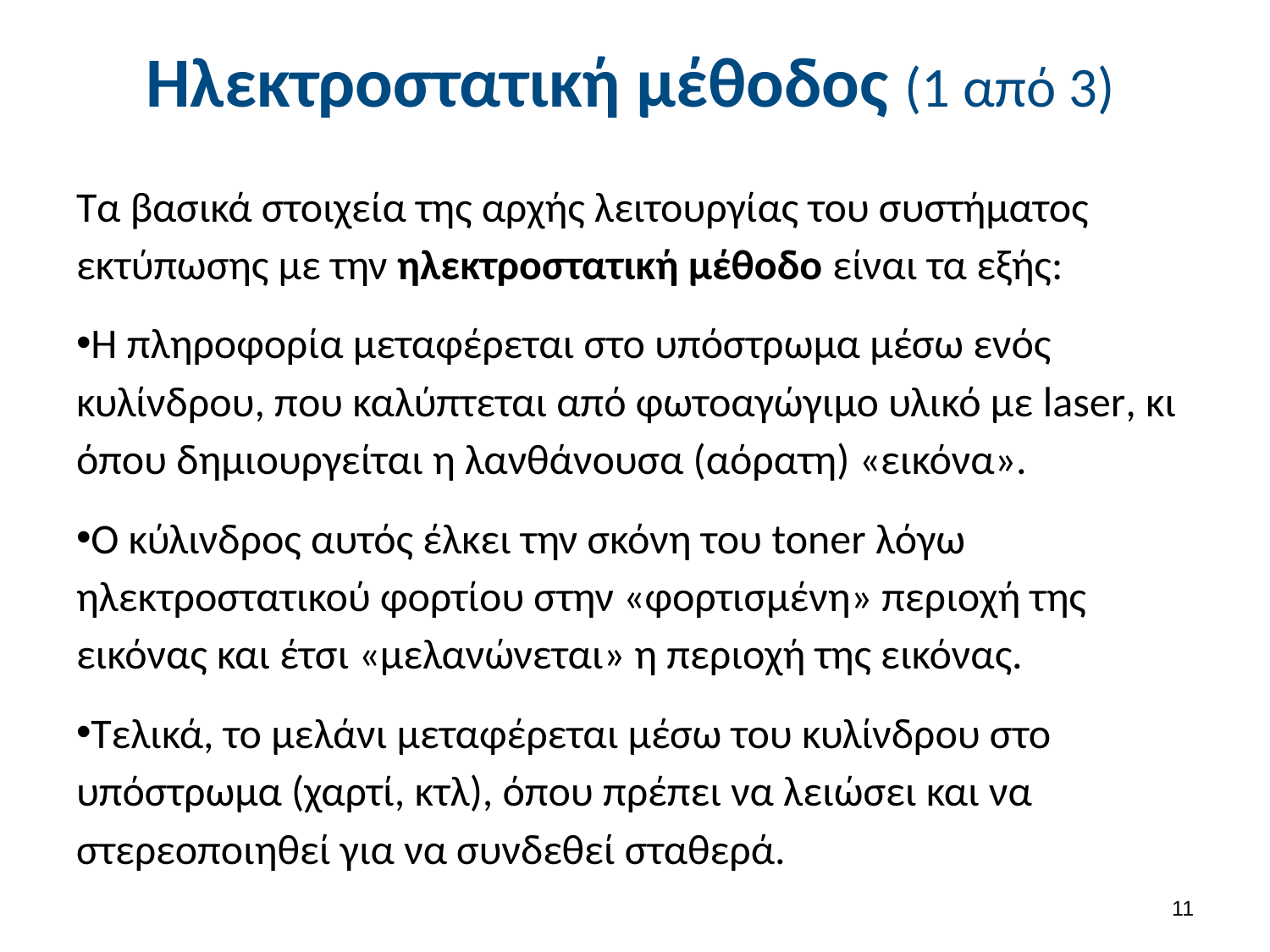

Ηλεκτροστατική μέθοδος (1 από 3)
Τα βασικά στοιχεία της αρχής λειτουργίας του συστήματος εκτύπωσης με την ηλεκτροστατική μέθοδο είναι τα εξής:
Η πληροφορία μεταφέρεται στο υπόστρωμα μέσω ενός κυλίνδρου, που καλύπτεται από φωτοαγώγιμο υλικό με laser, κι όπου δημιουργείται η λανθάνουσα (αόρατη) «εικόνα».
Ο κύλινδρος αυτός έλκει την σκόνη του toner λόγω ηλεκτροστατικού φορτίου στην «φορτισμένη» περιοχή της εικόνας και έτσι «μελανώνεται» η περιοχή της εικόνας.
Τελικά, το μελάνι μεταφέρεται μέσω του κυλίνδρου στο υπόστρωμα (χαρτί, κτλ), όπου πρέπει να λειώσει και να στερεοποιηθεί για να συνδεθεί σταθερά.
11